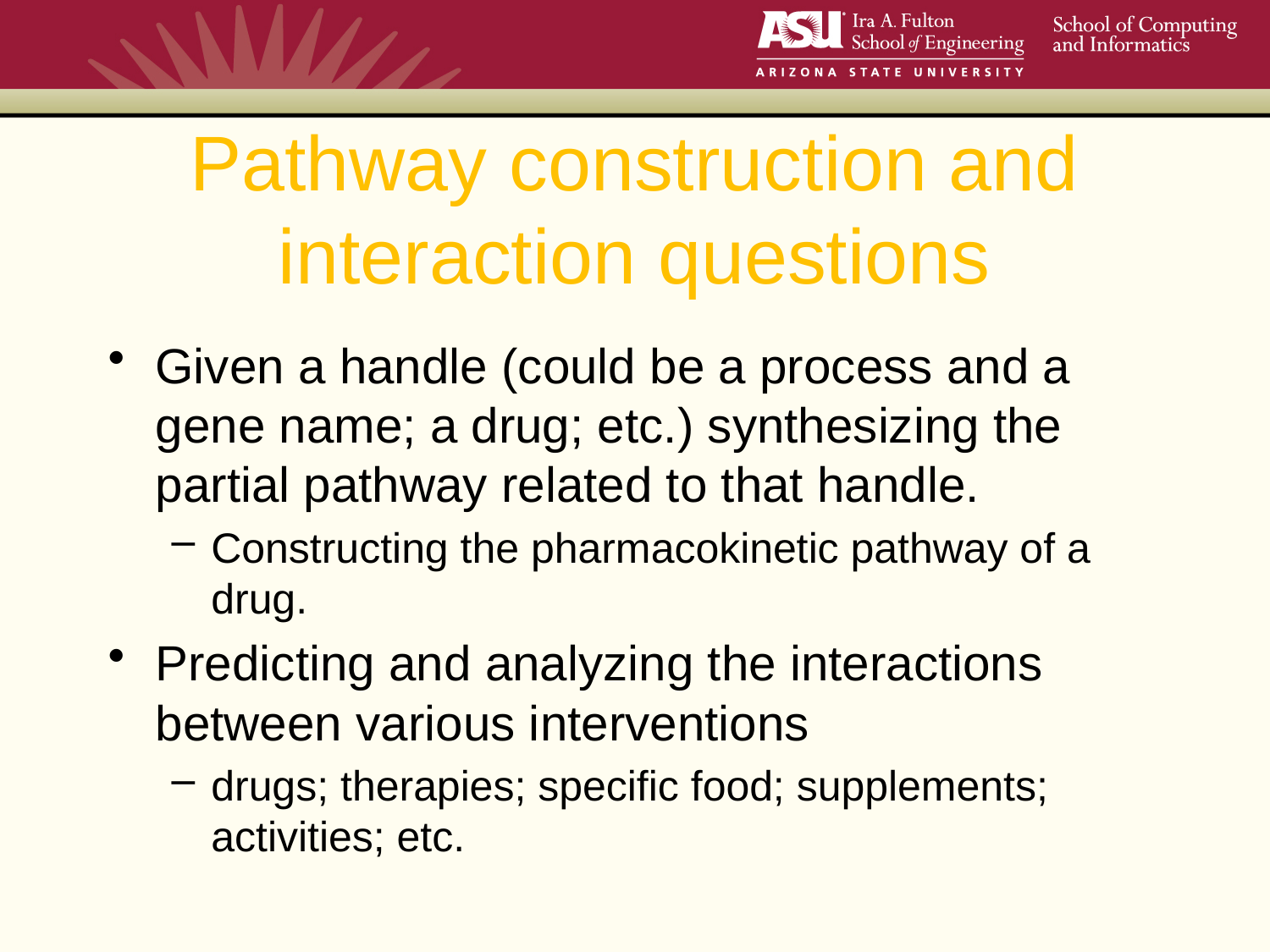

# Pathway construction and interaction questions
Given a handle (could be a process and a gene name; a drug; etc.) synthesizing the partial pathway related to that handle.
Constructing the pharmacokinetic pathway of a drug.
Predicting and analyzing the interactions between various interventions
drugs; therapies; specific food; supplements; activities; etc.